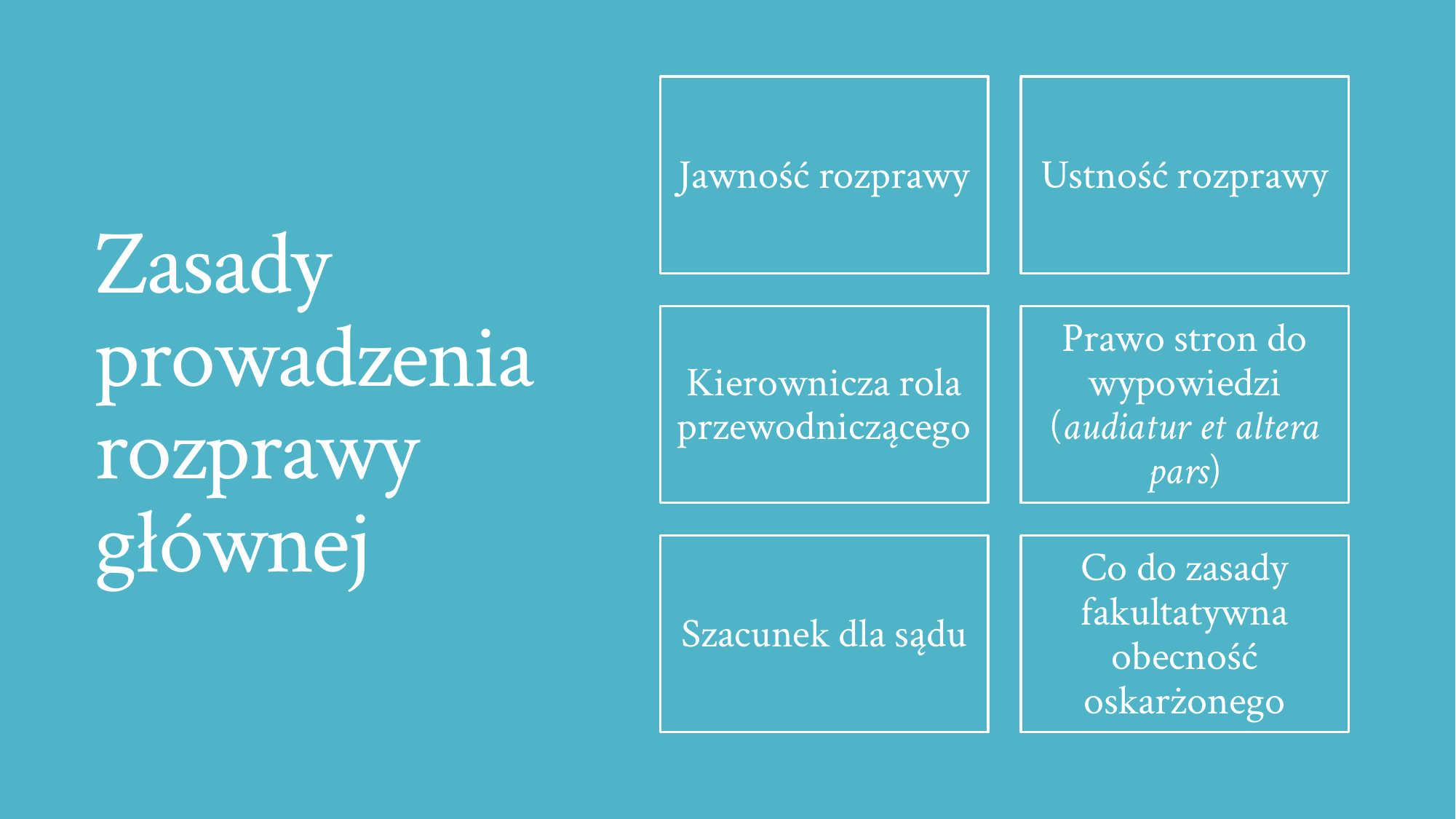

# Zasady prowadzenia rozprawy głównej
Jawność rozprawy
Ustność rozprawy
Kierownicza rola przewodniczącego
Prawo stron do wypowiedzi (audiatur et altera pars)
Szacunek dla sądu
Co do zasady fakultatywna obecność oskarżonego